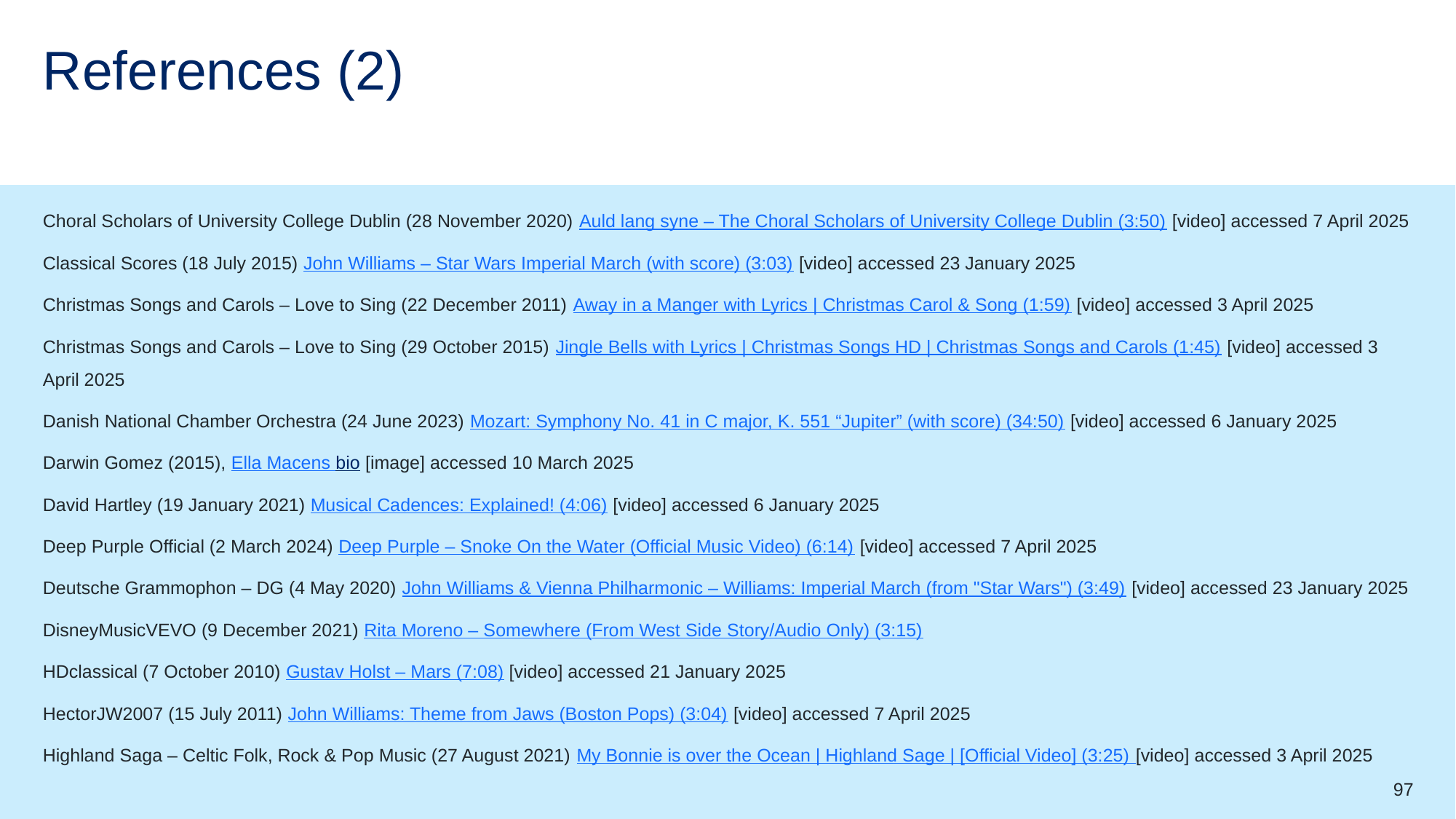

# References (2)
Choral Scholars of University College Dublin (28 November 2020) Auld lang syne – The Choral Scholars of University College Dublin (3:50) [video] accessed 7 April 2025
Classical Scores (18 July 2015) John Williams – Star Wars Imperial March (with score) (3:03) [video] accessed 23 January 2025
Christmas Songs and Carols – Love to Sing (22 December 2011) Away in a Manger with Lyrics | Christmas Carol & Song (1:59) [video] accessed 3 April 2025
Christmas Songs and Carols – Love to Sing (29 October 2015) Jingle Bells with Lyrics | Christmas Songs HD | Christmas Songs and Carols (1:45) [video] accessed 3 April 2025
Danish National Chamber Orchestra (24 June 2023) Mozart: Symphony No. 41 in C major, K. 551 “Jupiter” (with score) (34:50) [video] accessed 6 January 2025
Darwin Gomez (2015), Ella Macens bio [image] accessed 10 March 2025
David Hartley (19 January 2021) Musical Cadences: Explained! (4:06) [video] accessed 6 January 2025
Deep Purple Official (2 March 2024) Deep Purple – Snoke On the Water (Official Music Video) (6:14) [video] accessed 7 April 2025
Deutsche Grammophon – DG (4 May 2020) John Williams & Vienna Philharmonic – Williams: Imperial March (from "Star Wars") (3:49) [video] accessed 23 January 2025
DisneyMusicVEVO (9 December 2021) Rita Moreno – Somewhere (From West Side Story/Audio Only) (3:15)
HDclassical (7 October 2010) Gustav Holst – Mars (7:08) [video] accessed 21 January 2025
HectorJW2007 (15 July 2011) John Williams: Theme from Jaws (Boston Pops) (3:04) [video] accessed 7 April 2025
Highland Saga – Celtic Folk, Rock & Pop Music (27 August 2021) My Bonnie is over the Ocean | Highland Sage | [Official Video] (3:25) [video] accessed 3 April 2025
97